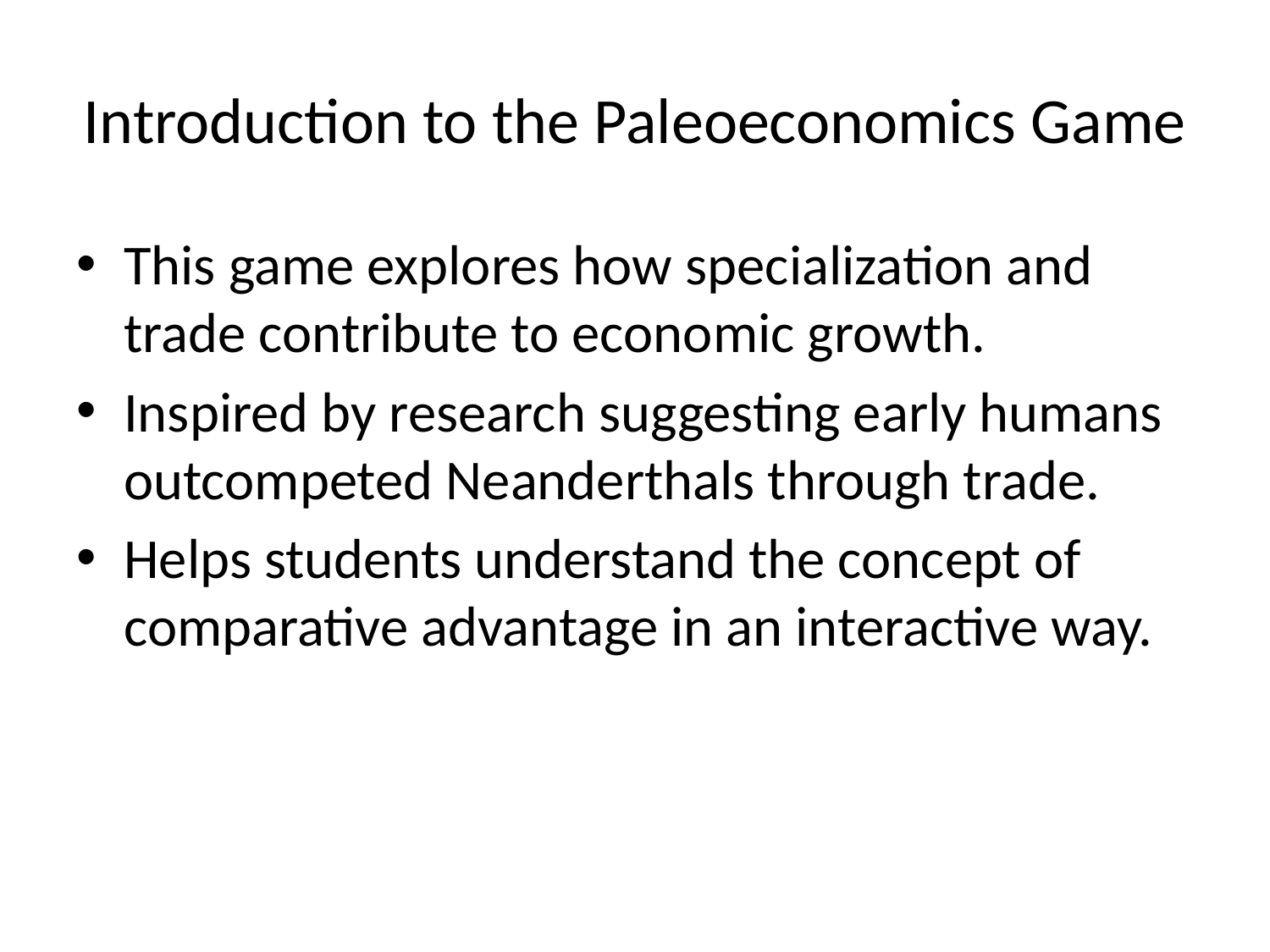

# Introduction to the Paleoeconomics Game
This game explores how specialization and trade contribute to economic growth.
Inspired by research suggesting early humans outcompeted Neanderthals through trade.
Helps students understand the concept of comparative advantage in an interactive way.